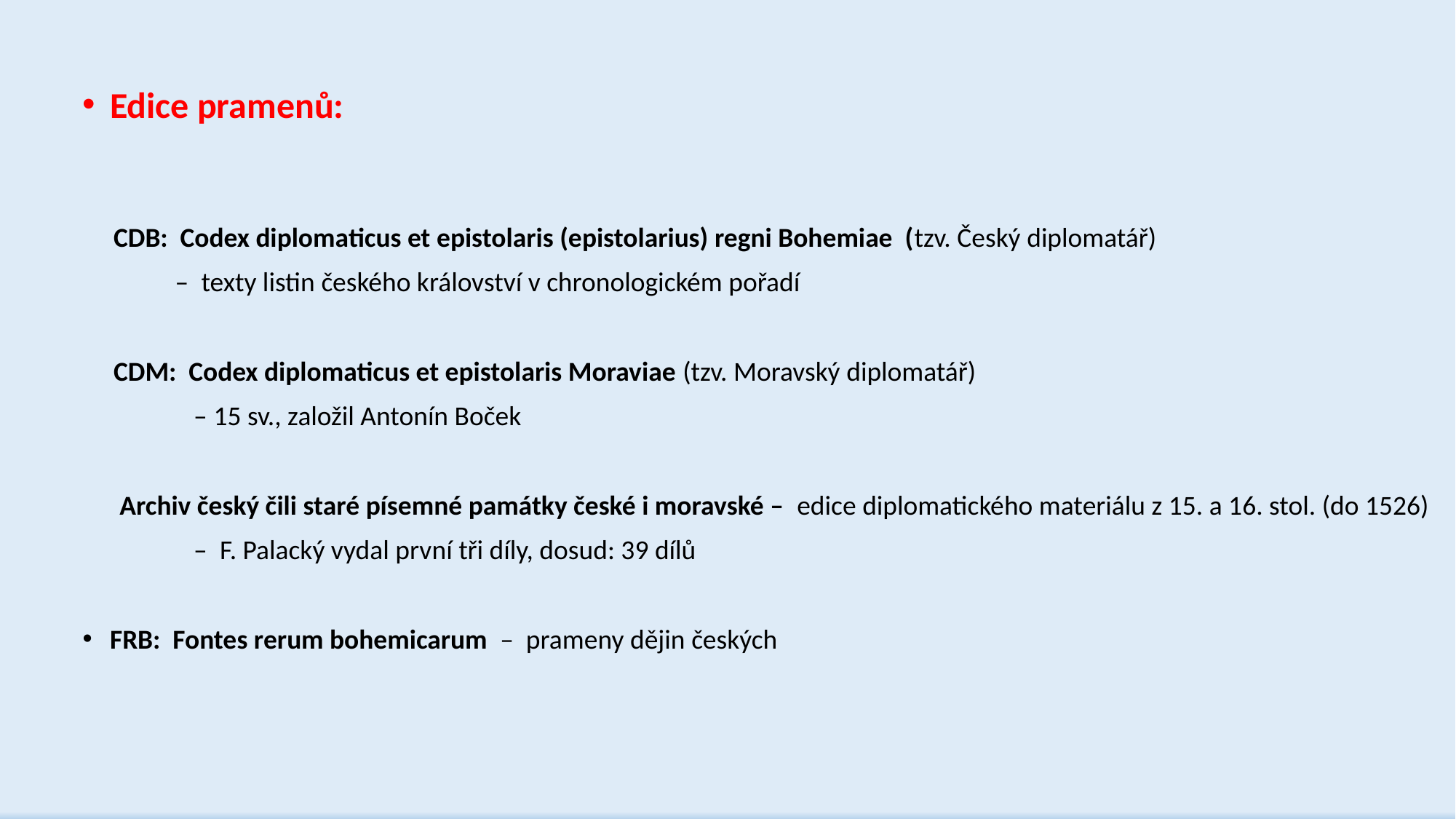

Edice pramenů:

     CDB:  Codex diplomaticus et epistolaris (epistolarius) regni Bohemiae  (tzv. Český diplomatář)
               –  texty listin českého království v chronologickém pořadí

     CDM:  Codex diplomaticus et epistolaris Moraviae (tzv. Moravský diplomatář)
                  – 15 sv., založil Antonín Boček

      Archiv český čili staré písemné památky české i moravské –  edice diplomatického materiálu z 15. a 16. stol. (do 1526)
                  –  F. Palacký vydal první tři díly, dosud: 39 dílů

FRB:  Fontes rerum bohemicarum  –  prameny dějin českých